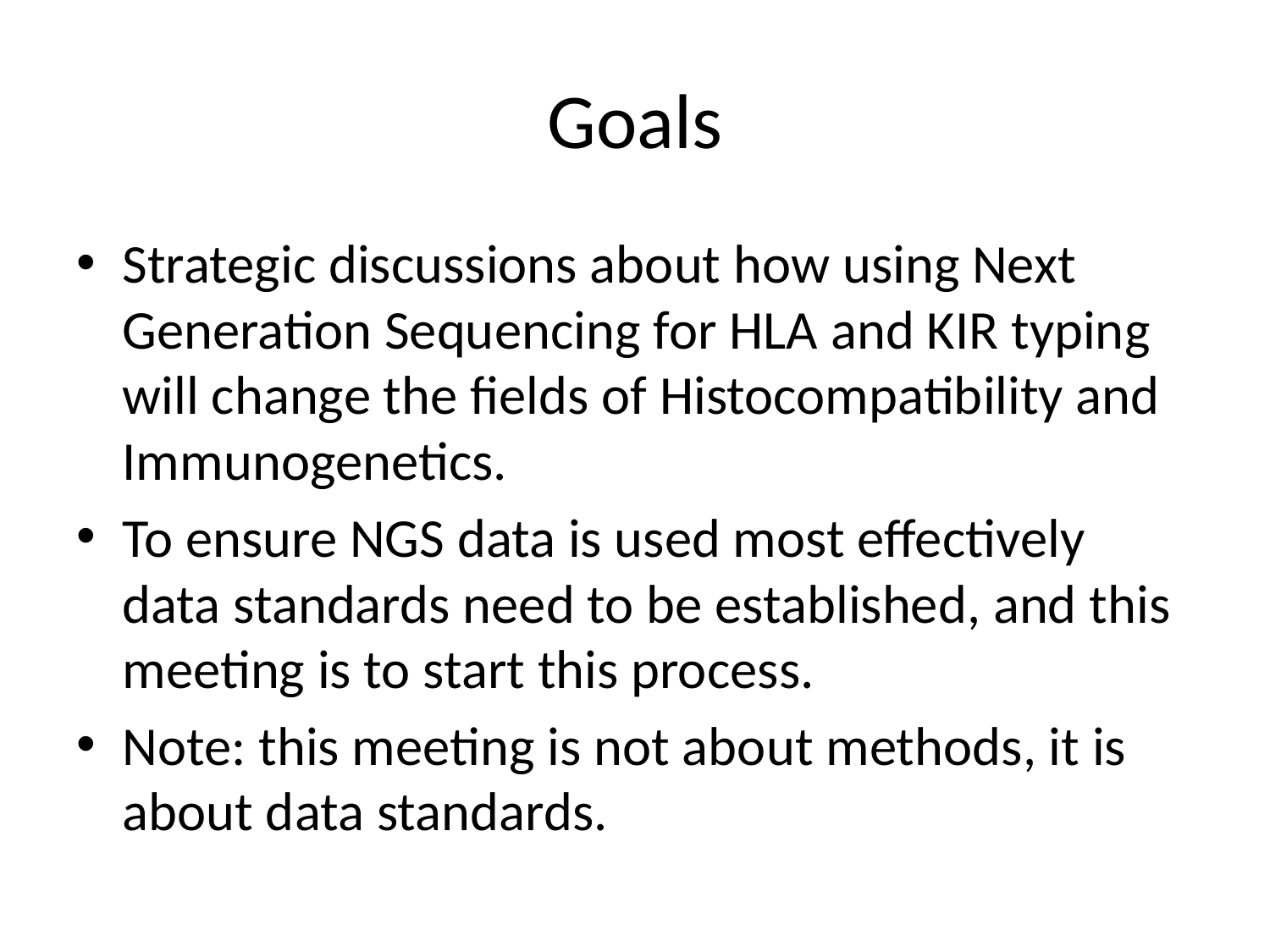

# Goals
Strategic discussions about how using Next Generation Sequencing for HLA and KIR typing will change the fields of Histocompatibility and Immunogenetics.
To ensure NGS data is used most effectively data standards need to be established, and this meeting is to start this process.
Note: this meeting is not about methods, it is about data standards.